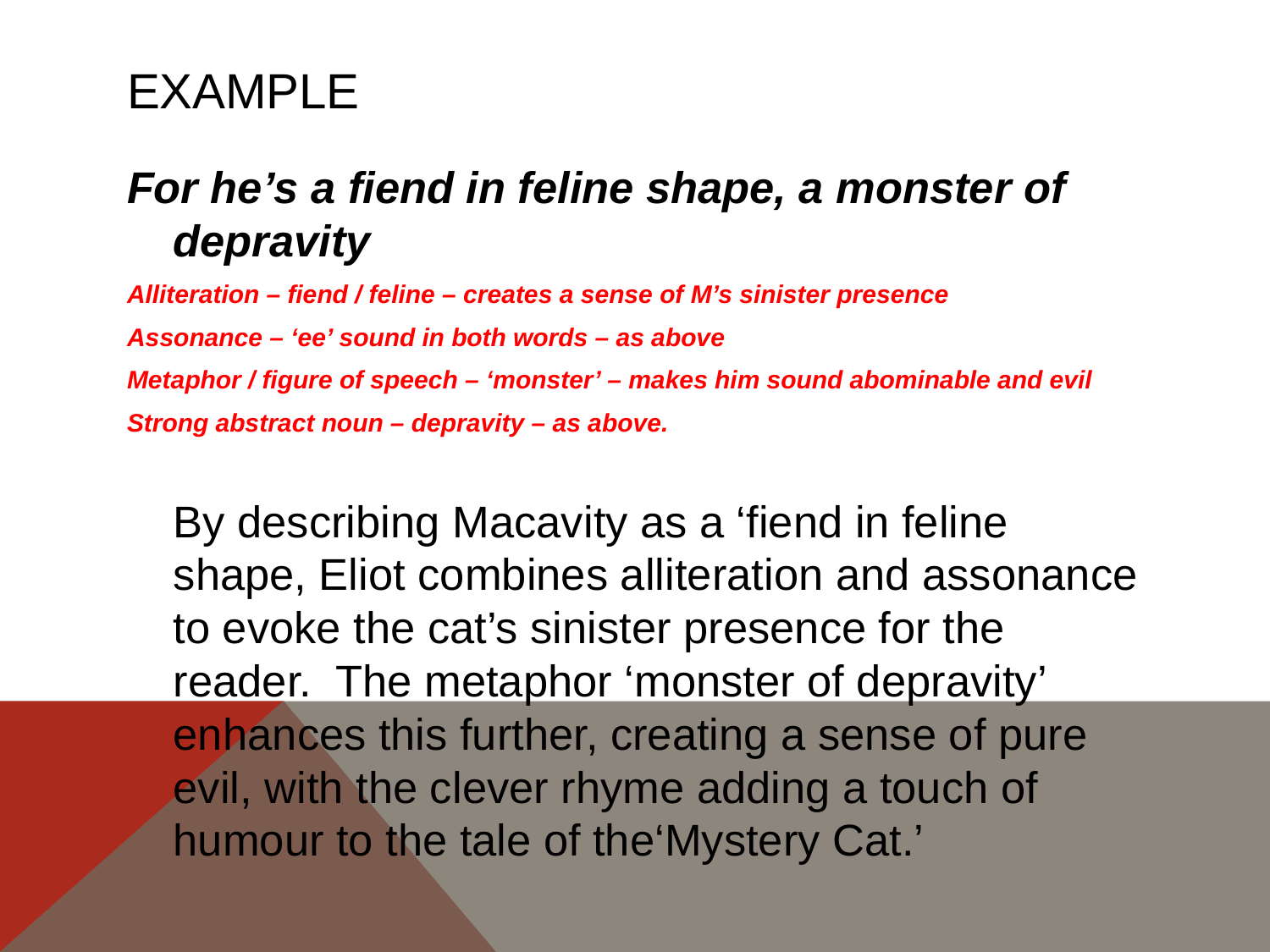

# Example
For he’s a fiend in feline shape, a monster of depravity
Alliteration – fiend / feline – creates a sense of M’s sinister presence
Assonance – ‘ee’ sound in both words – as above
Metaphor / figure of speech – ‘monster’ – makes him sound abominable and evil
Strong abstract noun – depravity – as above.

	By describing Macavity as a ‘fiend in feline shape, Eliot combines alliteration and assonance to evoke the cat’s sinister presence for the reader.  The metaphor ‘monster of depravity’  enhances this further, creating a sense of pure evil, with the clever rhyme adding a touch of humour to the tale of the‘Mystery Cat.’